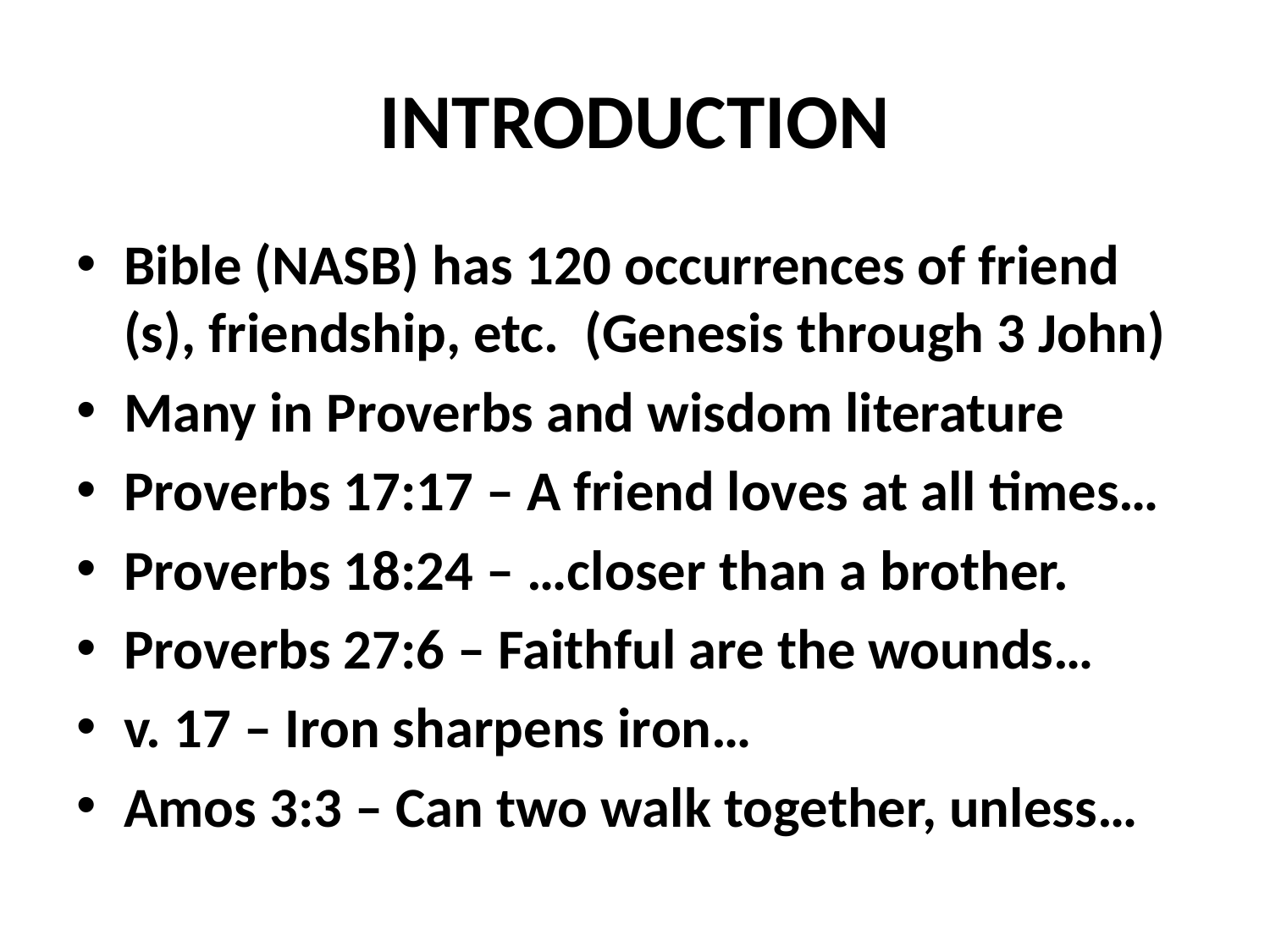

# INTRODUCTION
Bible (NASB) has 120 occurrences of friend (s), friendship, etc.  (Genesis through 3 John)
Many in Proverbs and wisdom literature
Proverbs 17:17 – A friend loves at all times…
Proverbs 18:24 – …closer than a brother.
Proverbs 27:6 – Faithful are the wounds…
v. 17 – Iron sharpens iron…
Amos 3:3 – Can two walk together, unless…